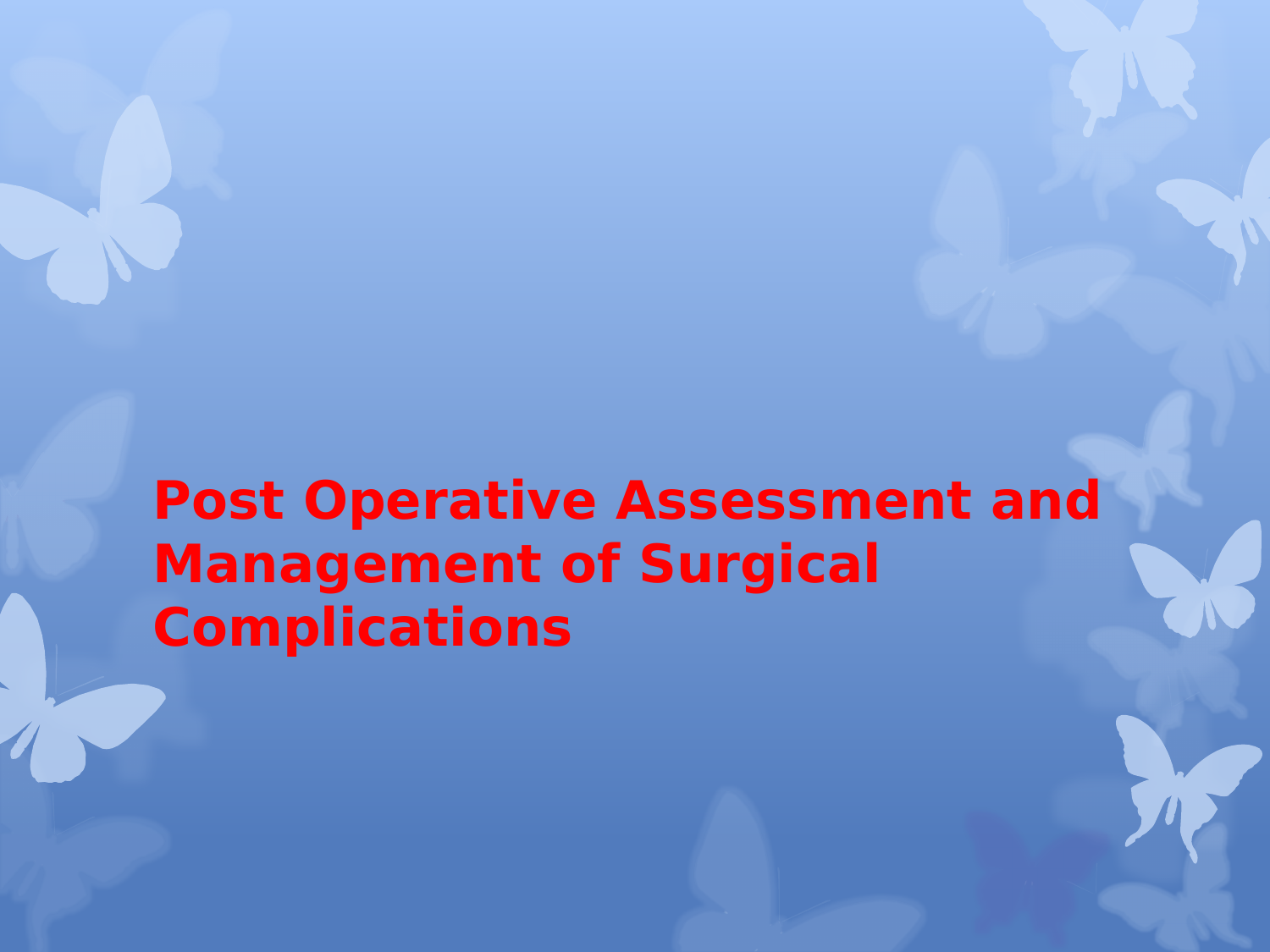

# Post Operative Assessment and Management of Surgical Complications